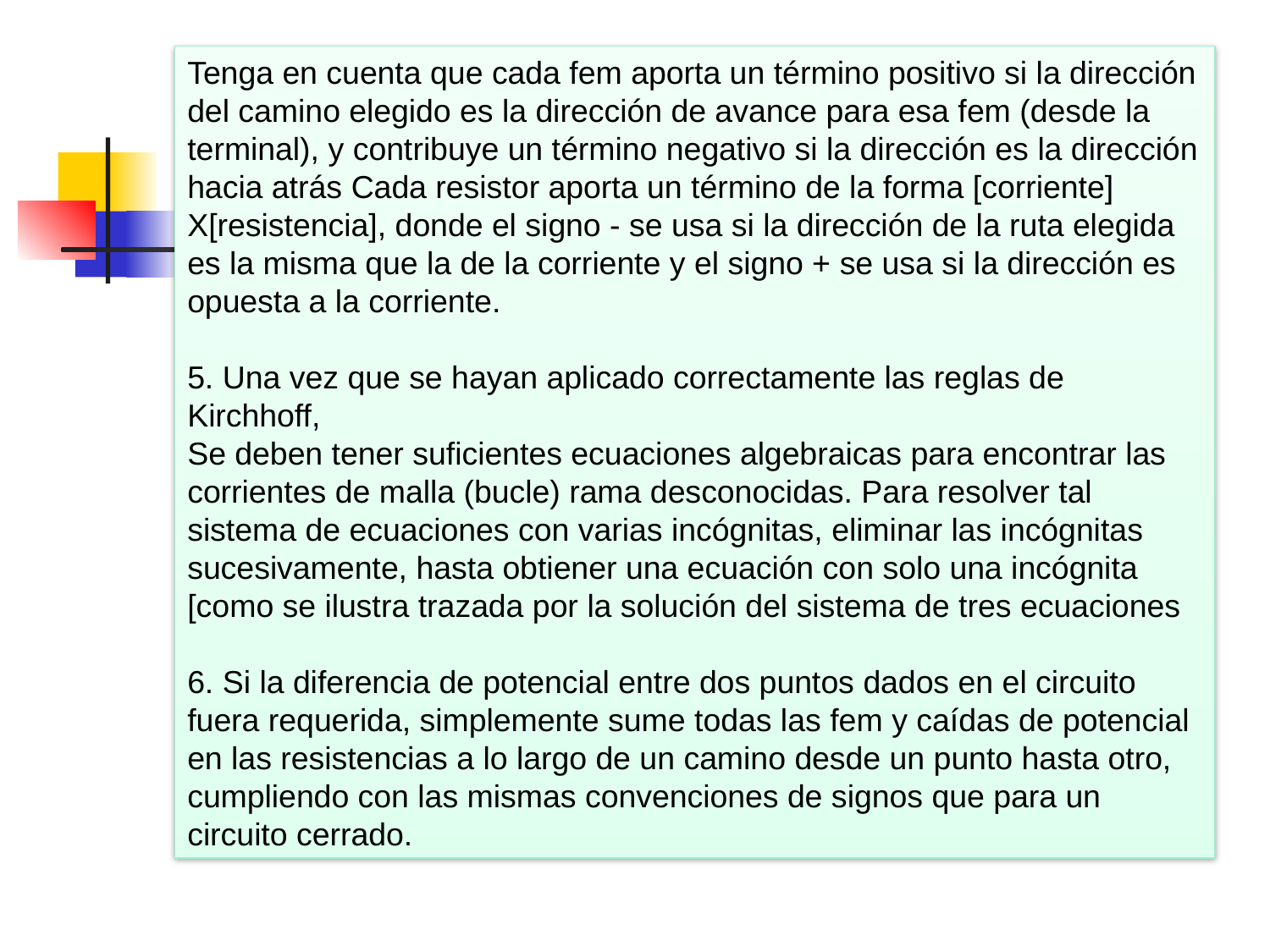

Tenga en cuenta que cada fem aporta un término positivo si la dirección del camino elegido es la dirección de avance para esa fem (desde la terminal), y contribuye un término negativo si la dirección es la dirección hacia atrás Cada resistor aporta un término de la forma [corriente] X[resistencia], donde el signo - se usa si la dirección de la ruta elegida es la misma que la de la corriente y el signo + se usa si la dirección es opuesta a la corriente.

5. Una vez que se hayan aplicado correctamente las reglas de Kirchhoff,
Se deben tener suficientes ecuaciones algebraicas para encontrar las corrientes de malla (bucle) rama desconocidas. Para resolver tal sistema de ecuaciones con varias incógnitas, eliminar las incógnitas sucesivamente, hasta obtiener una ecuación con solo una incógnita [como se ilustra trazada por la solución del sistema de tres ecuaciones

6. Si la diferencia de potencial entre dos puntos dados en el circuito fuera requerida, simplemente sume todas las fem y caídas de potencial en las resistencias a lo largo de un camino desde un punto hasta otro, cumpliendo con las mismas convenciones de signos que para un circuito cerrado.